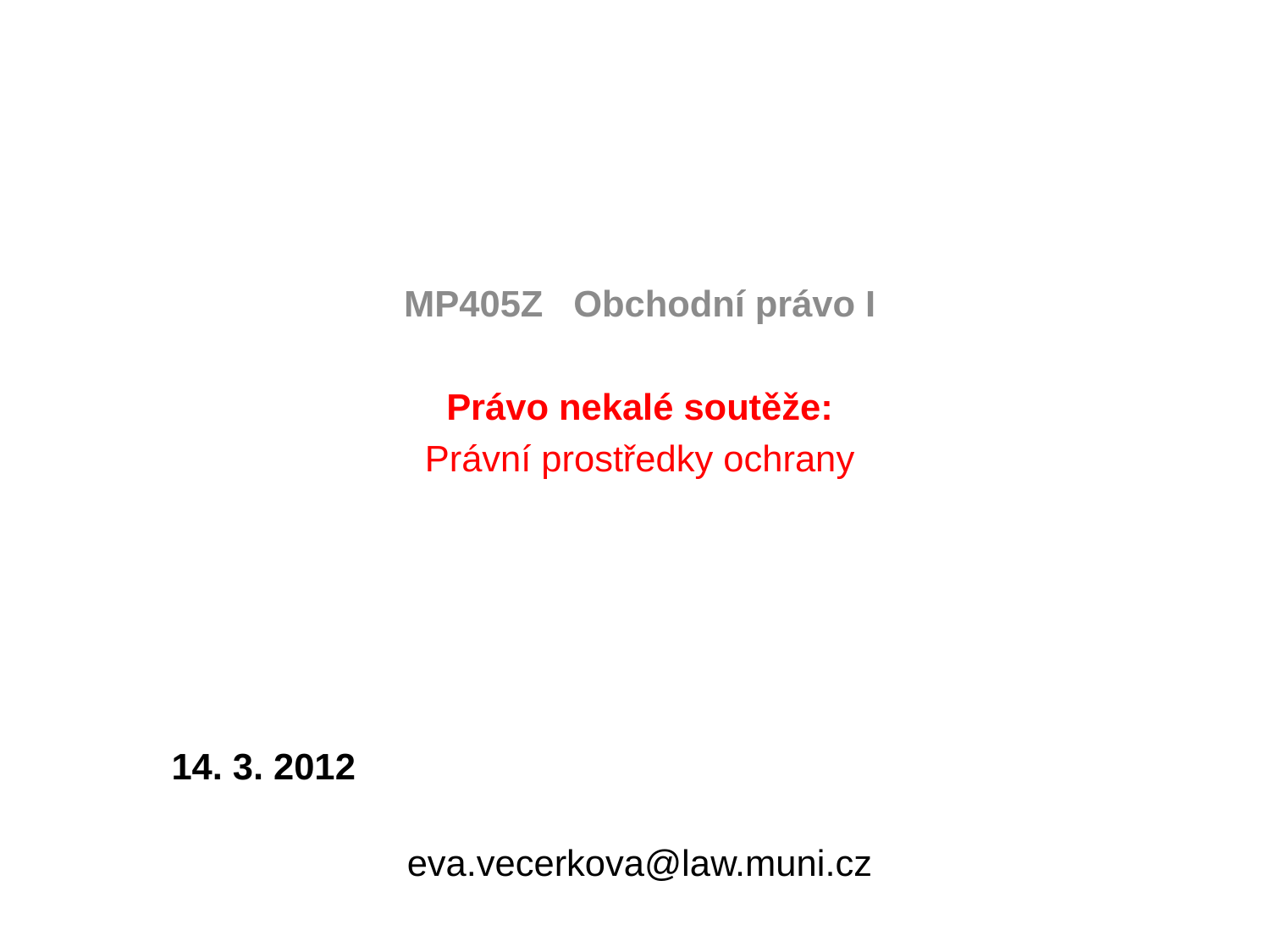

MP405Z   Obchodní právo I

Právo nekalé soutěže:
Právní prostředky ochrany

14. 3. 2012
                                                         		 			eva.vecerkova@law.muni.cz